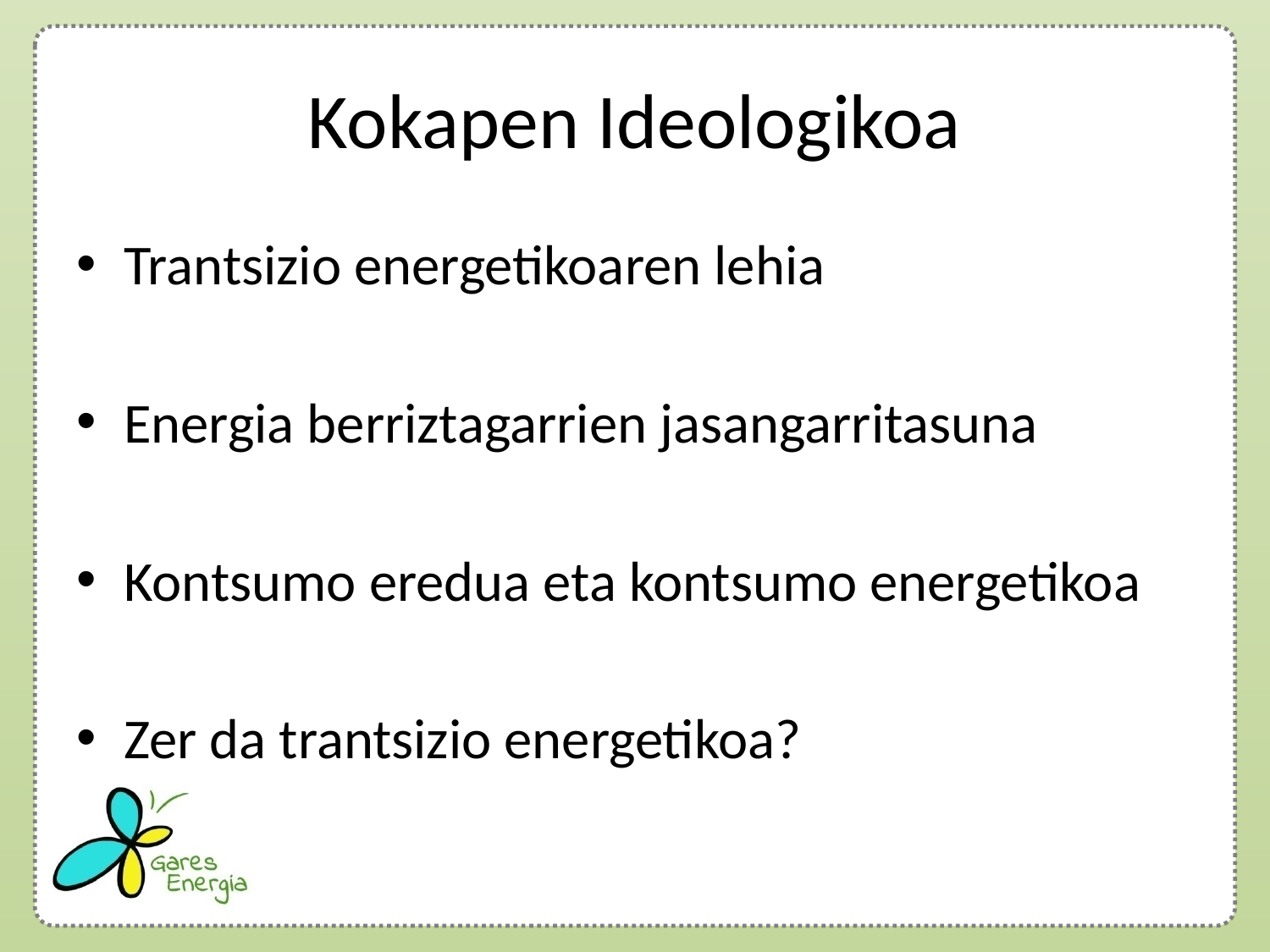

# Kokapen Ideologikoa
Trantsizio energetikoaren lehia

Energia berriztagarrien jasangarritasuna

Kontsumo eredua eta kontsumo energetikoa

Zer da trantsizio energetikoa?